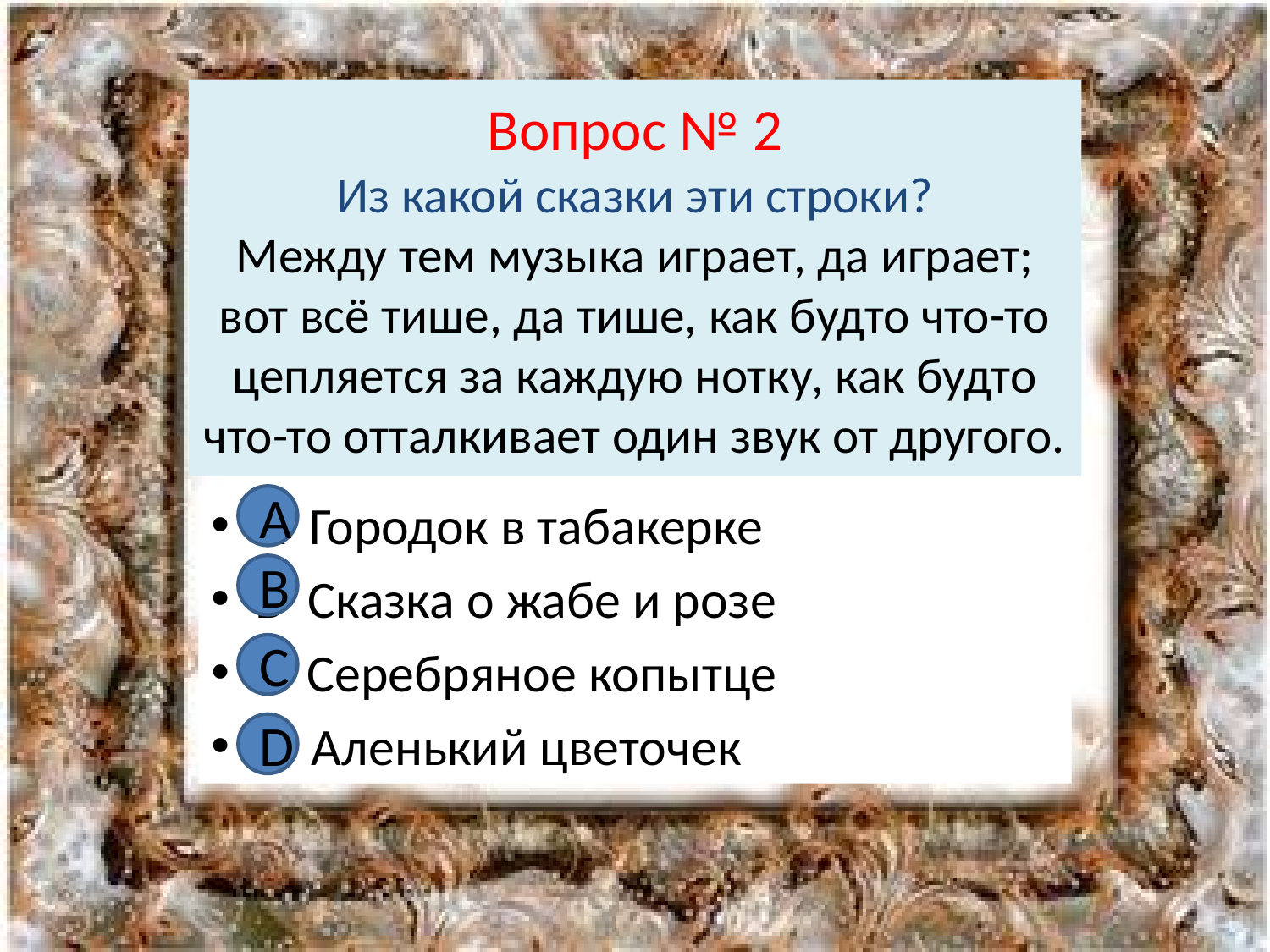

# Вопрос № 2 Из какой сказки эти строки? Между тем музыка играет, да играет; вот всё тише, да тише, как будто что-то цепляется за каждую нотку, как будто что-то отталкивает один звук от другого.
А  Городок в табакерке
В  Сказка о жабе и розе
С  Серебряное копытце
D  Аленький цветочек
А
В
С
D